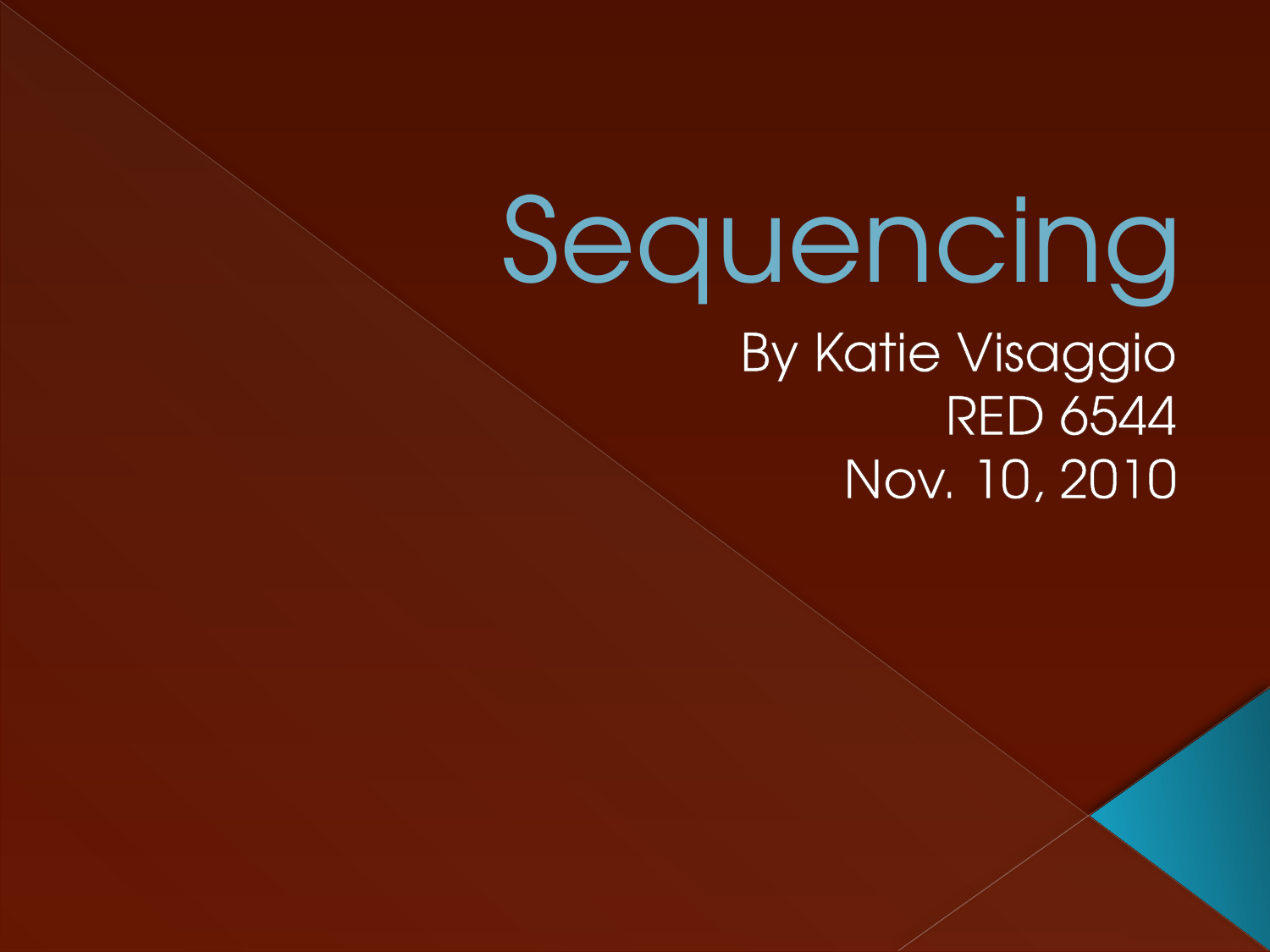

# Sequencing
By Katie Visaggio
RED 6544
Nov. 10, 2010